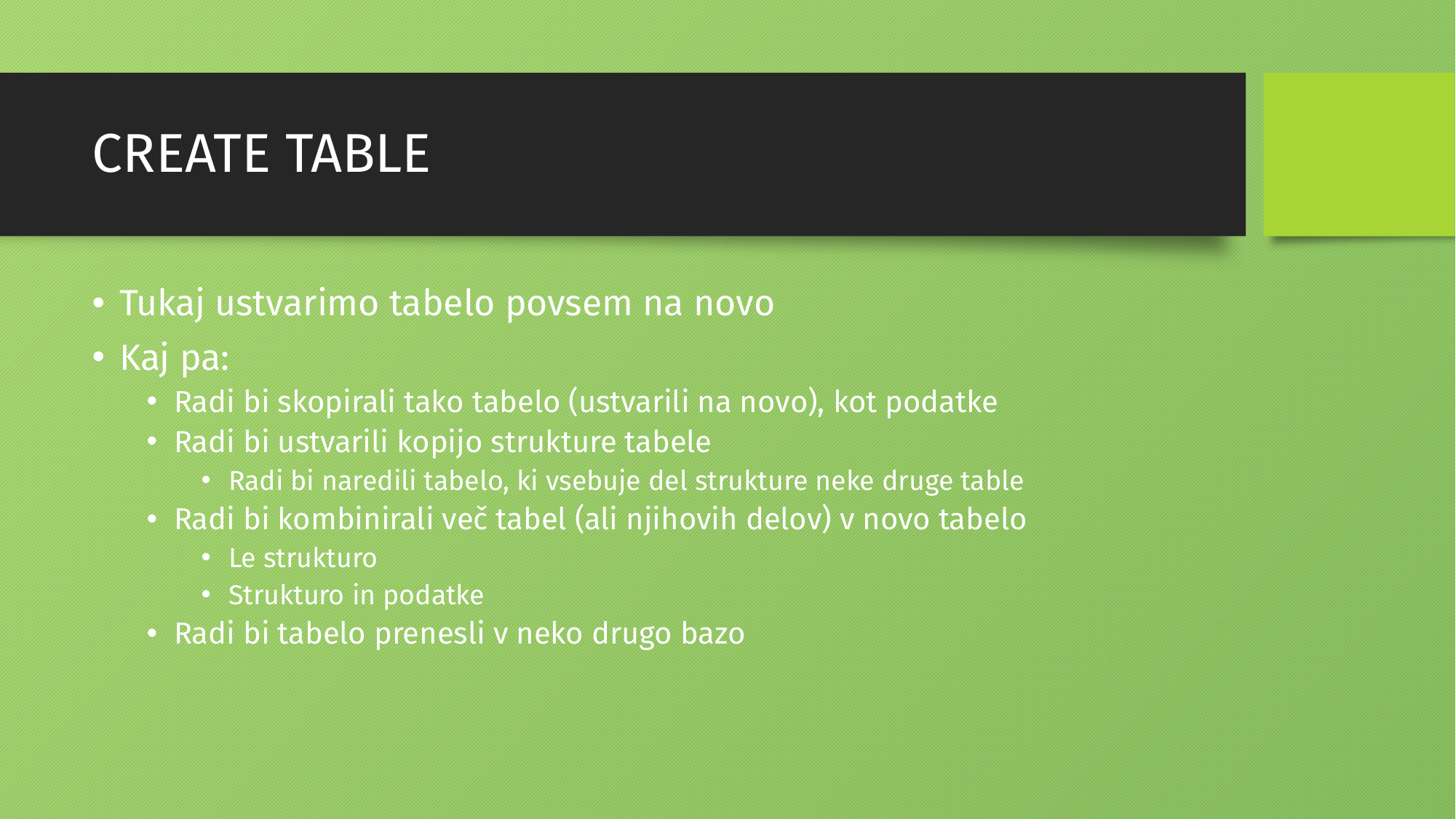

# CREATE TABLE
Tukaj ustvarimo tabelo povsem na novo
Kaj pa:
Radi bi skopirali tako tabelo (ustvarili na novo), kot podatke
Radi bi ustvarili kopijo strukture tabele
Radi bi naredili tabelo, ki vsebuje del strukture neke druge table
Radi bi kombinirali več tabel (ali njihovih delov) v novo tabelo
Le strukturo
Strukturo in podatke
Radi bi tabelo prenesli v neko drugo bazo